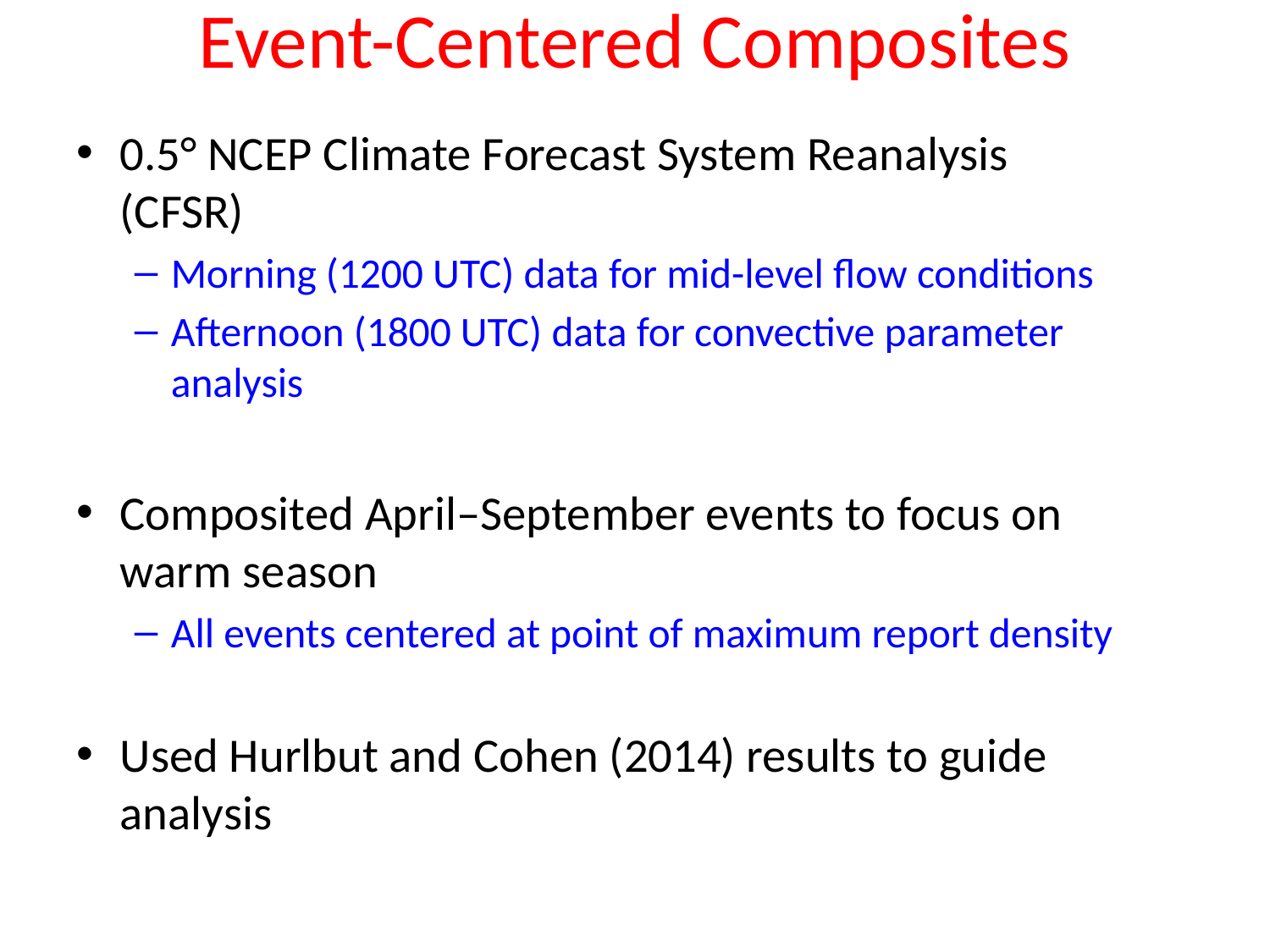

# Event-Centered Composites
0.5° NCEP Climate Forecast System Reanalysis (CFSR)
Morning (1200 UTC) data for mid-level flow conditions
Afternoon (1800 UTC) data for convective parameter analysis

Composited April–September events to focus on warm season
All events centered at point of maximum report density

Used Hurlbut and Cohen (2014) results to guide analysis